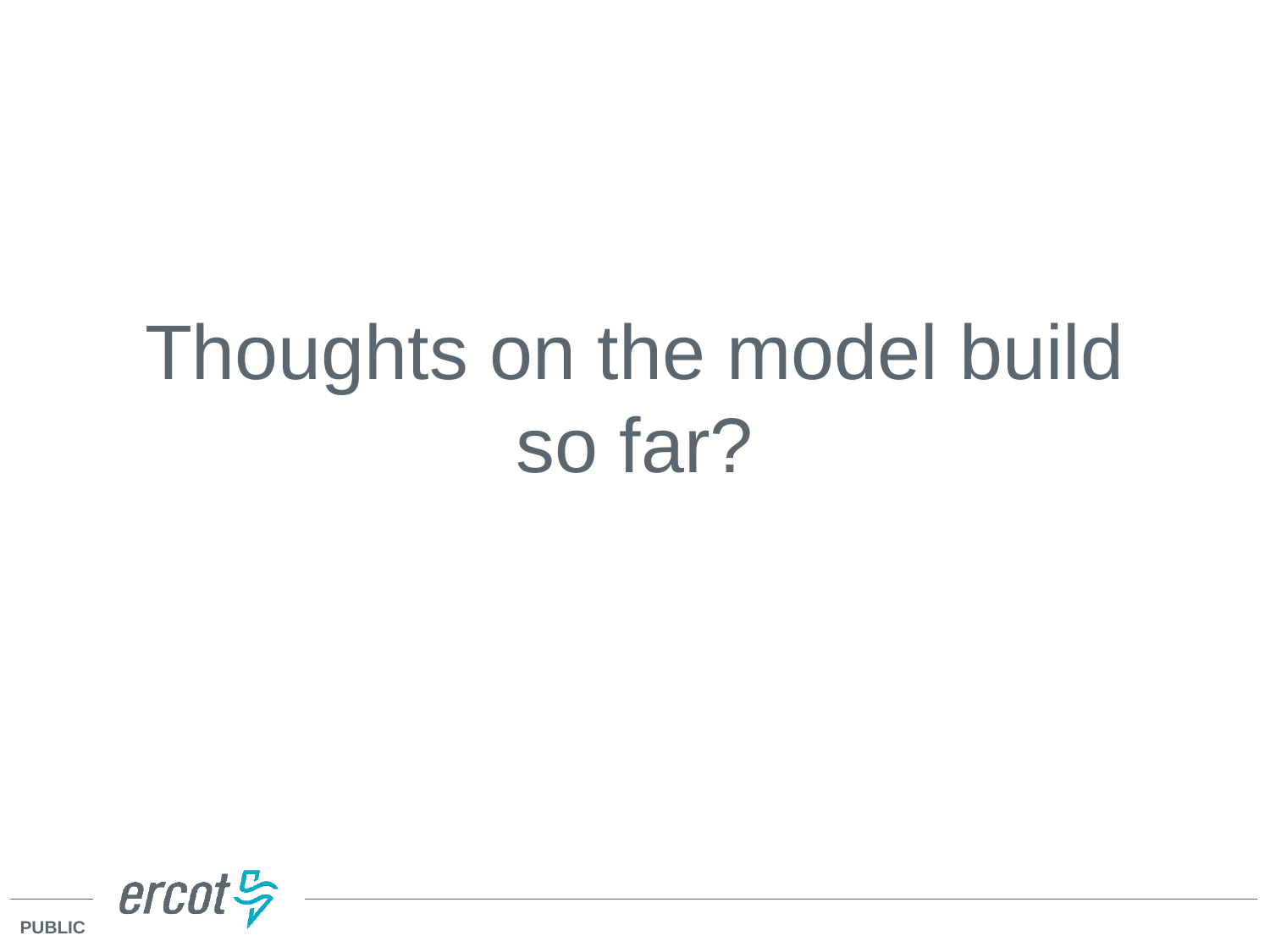

# Thoughts on the model build so far?